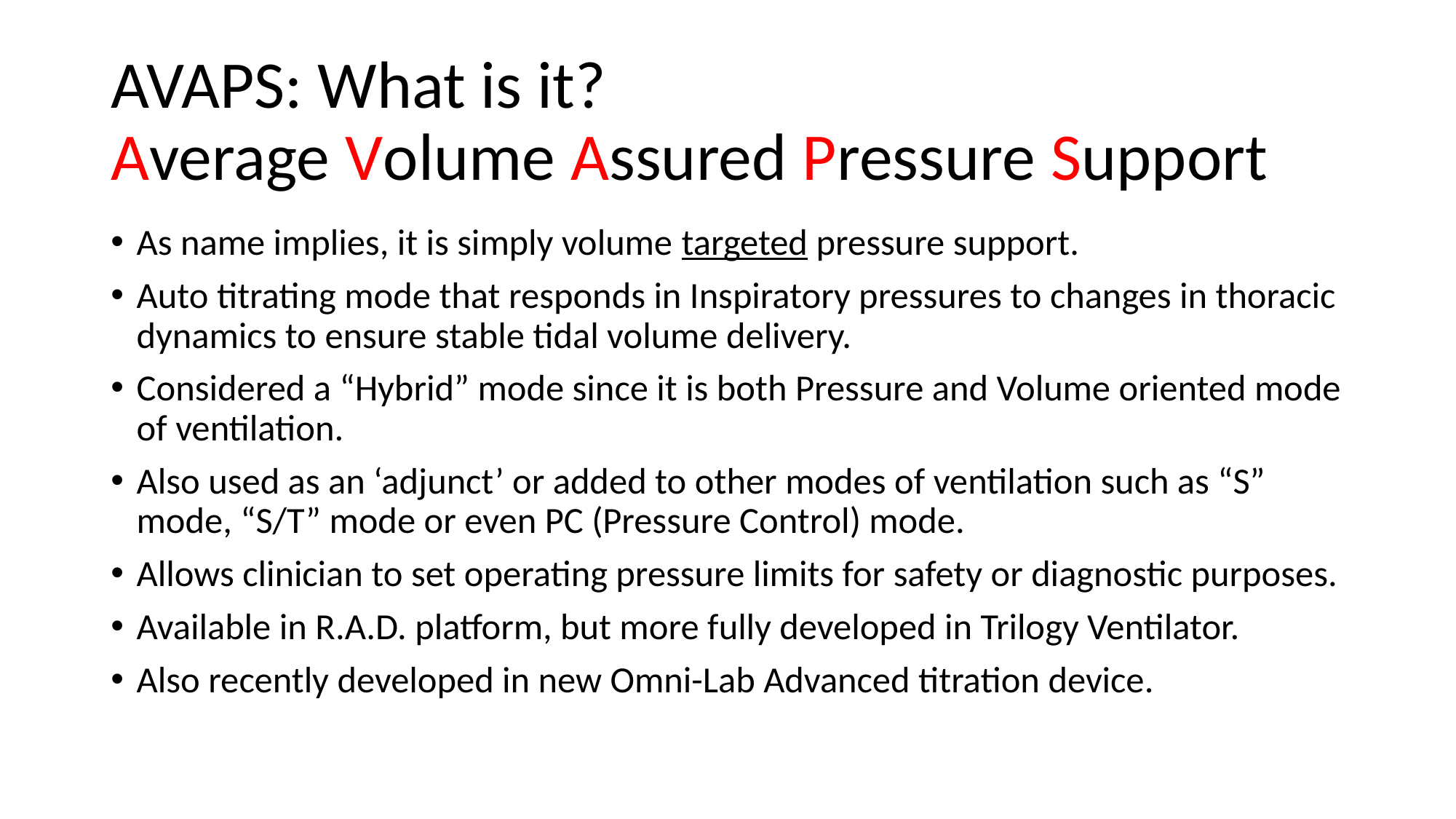

# AVAPS: What is it? Average Volume Assured Pressure Support
As name implies, it is simply volume targeted pressure support.
Auto titrating mode that responds in Inspiratory pressures to changes in thoracic dynamics to ensure stable tidal volume delivery.
Considered a “Hybrid” mode since it is both Pressure and Volume oriented mode of ventilation.
Also used as an ‘adjunct’ or added to other modes of ventilation such as “S” mode, “S/T” mode or even PC (Pressure Control) mode.
Allows clinician to set operating pressure limits for safety or diagnostic purposes.
Available in R.A.D. platform, but more fully developed in Trilogy Ventilator.
Also recently developed in new Omni-Lab Advanced titration device.